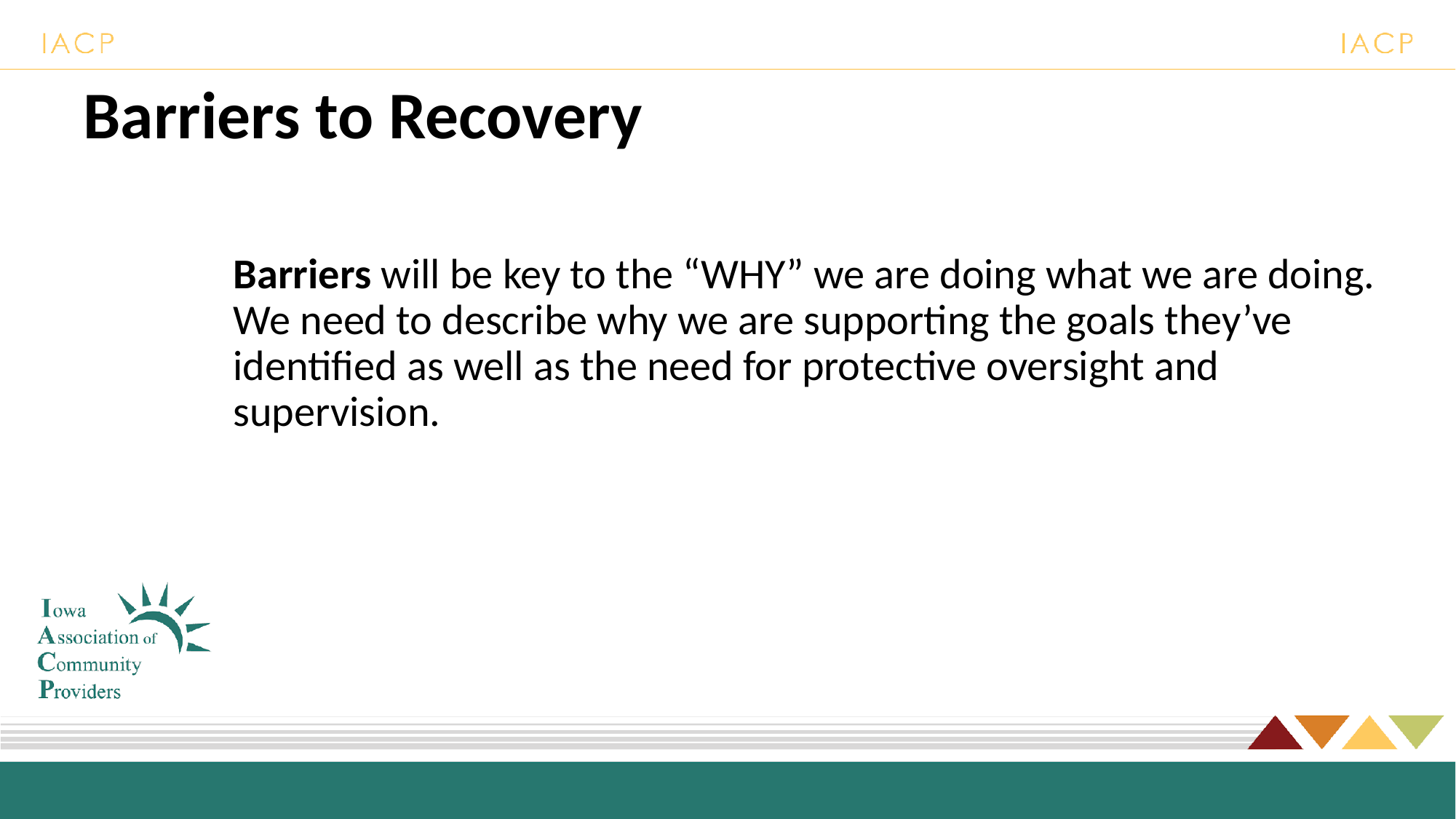

# Barriers to Recovery

Barriers will be key to the “WHY” we are doing what we are doing. We need to describe why we are supporting the goals they’ve identified as well as the need for protective oversight and supervision.